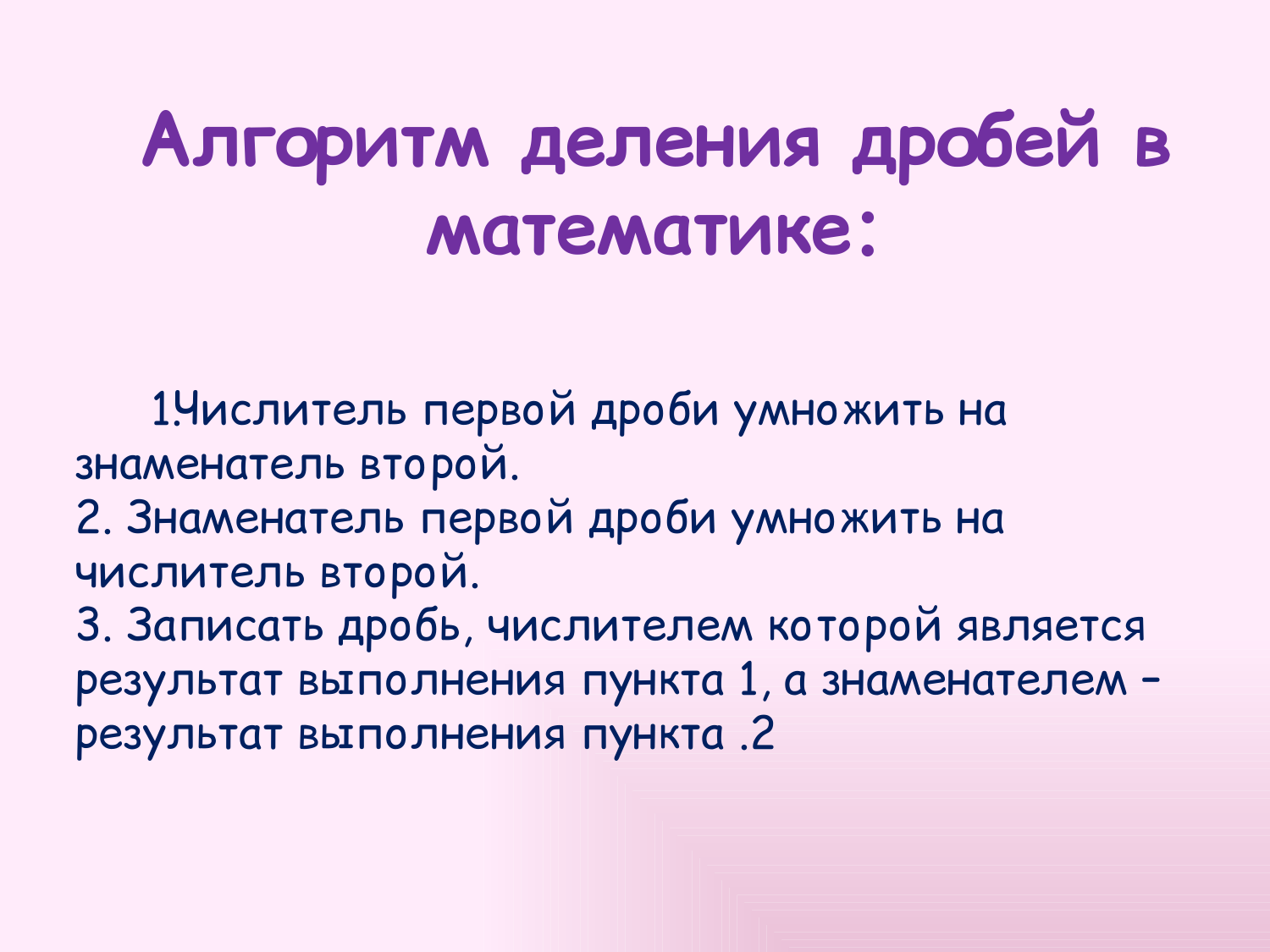

Алгоритм деления дробей в математике:
# Числитель первой дроби умножить на знаменатель второй. 2. Знаменатель первой дроби умножить на числитель второй. 3. Записать дробь, числителем которой является результат выполнения пункта 1, а знаменателем – результат выполнения пункта .2